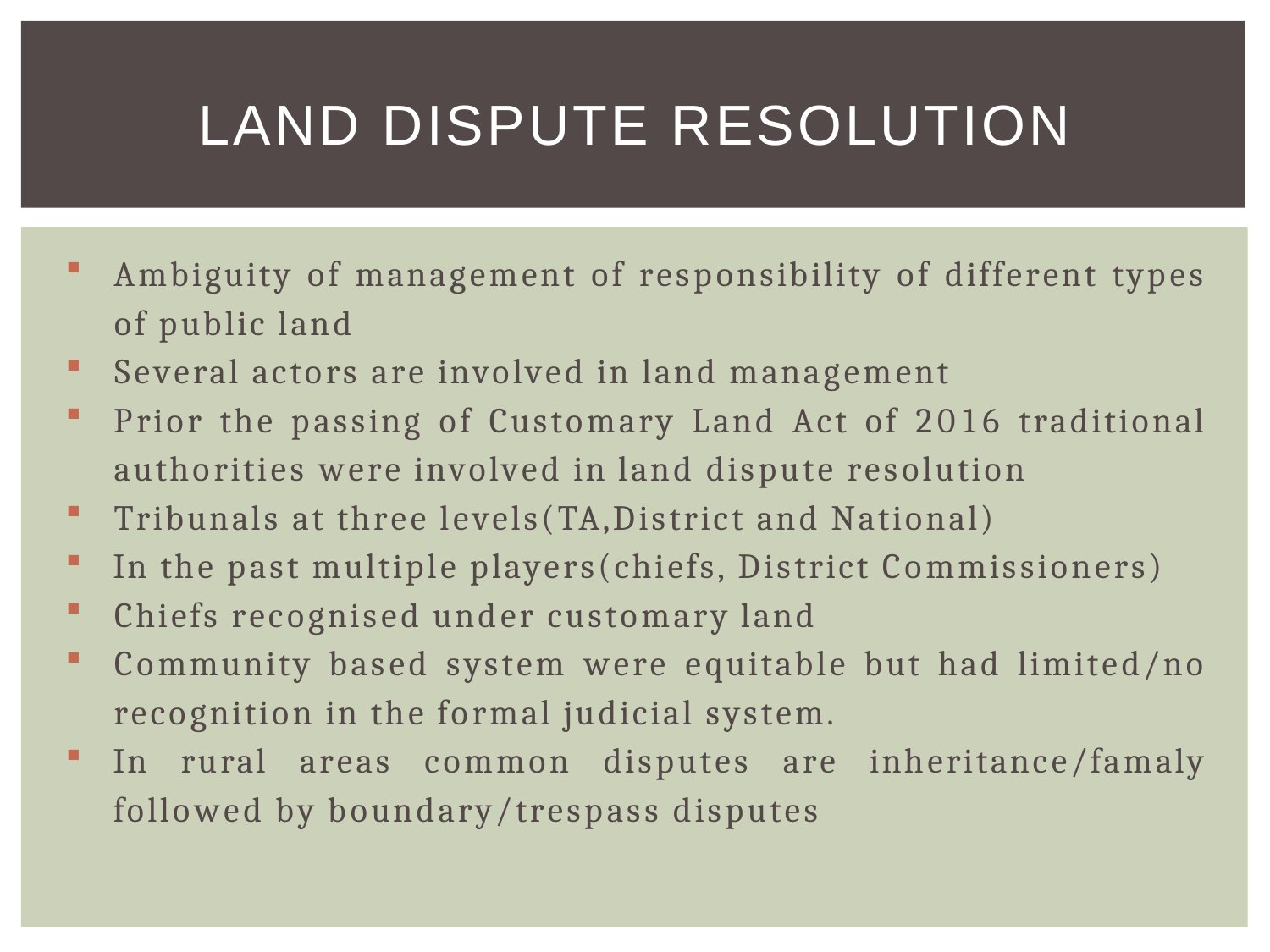

# Land dispute resolution
Ambiguity of management of responsibility of different types of public land
Several actors are involved in land management
Prior the passing of Customary Land Act of 2016 traditional authorities were involved in land dispute resolution
Tribunals at three levels(TA,District and National)
In the past multiple players(chiefs, District Commissioners)
Chiefs recognised under customary land
Community based system were equitable but had limited/no recognition in the formal judicial system.
In rural areas common disputes are inheritance/famaly followed by boundary/trespass disputes